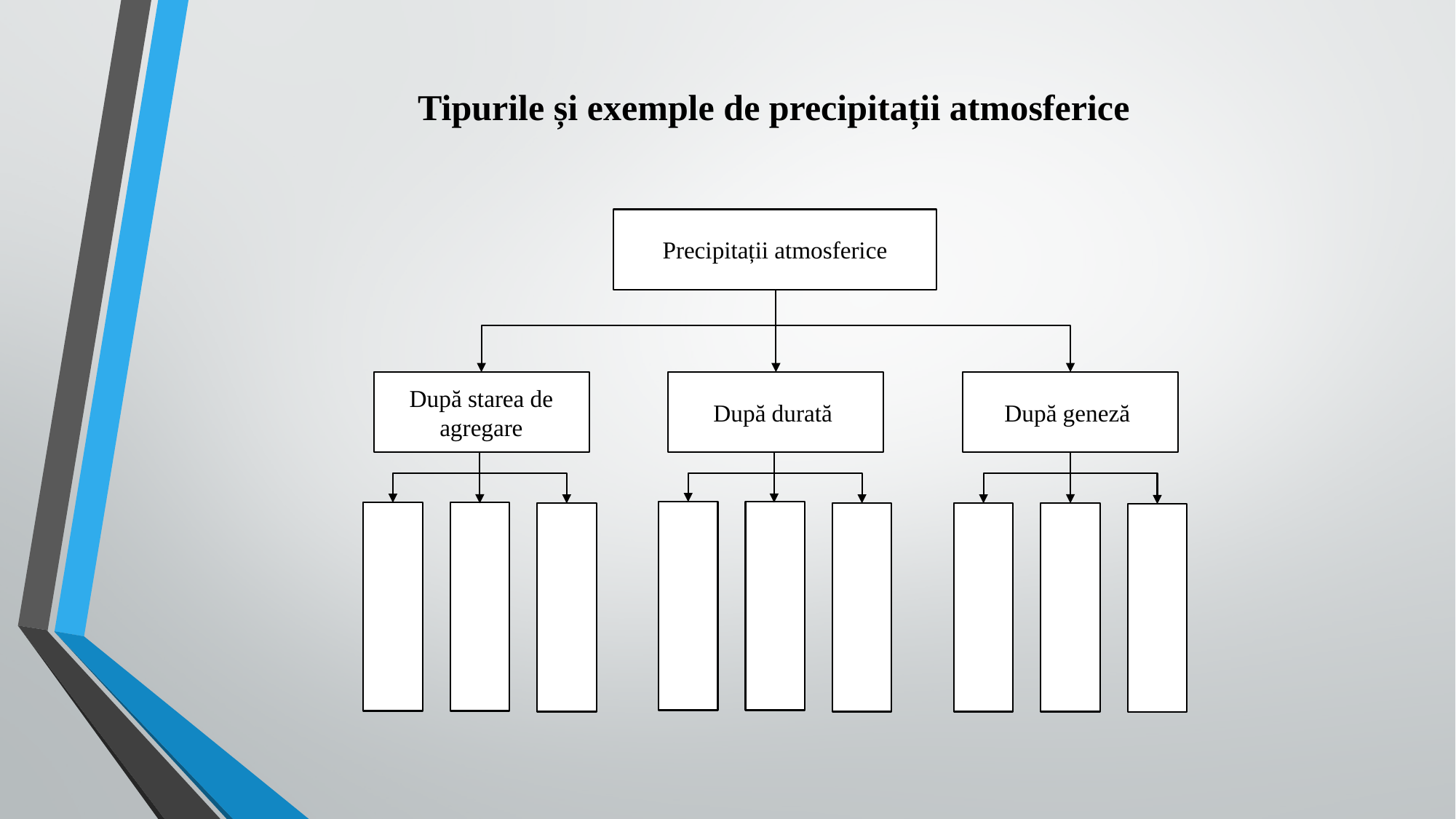

# Tipurile și exemple de precipitații atmosferice
Precipitații atmosferice
După starea de agregare
După durată
După geneză